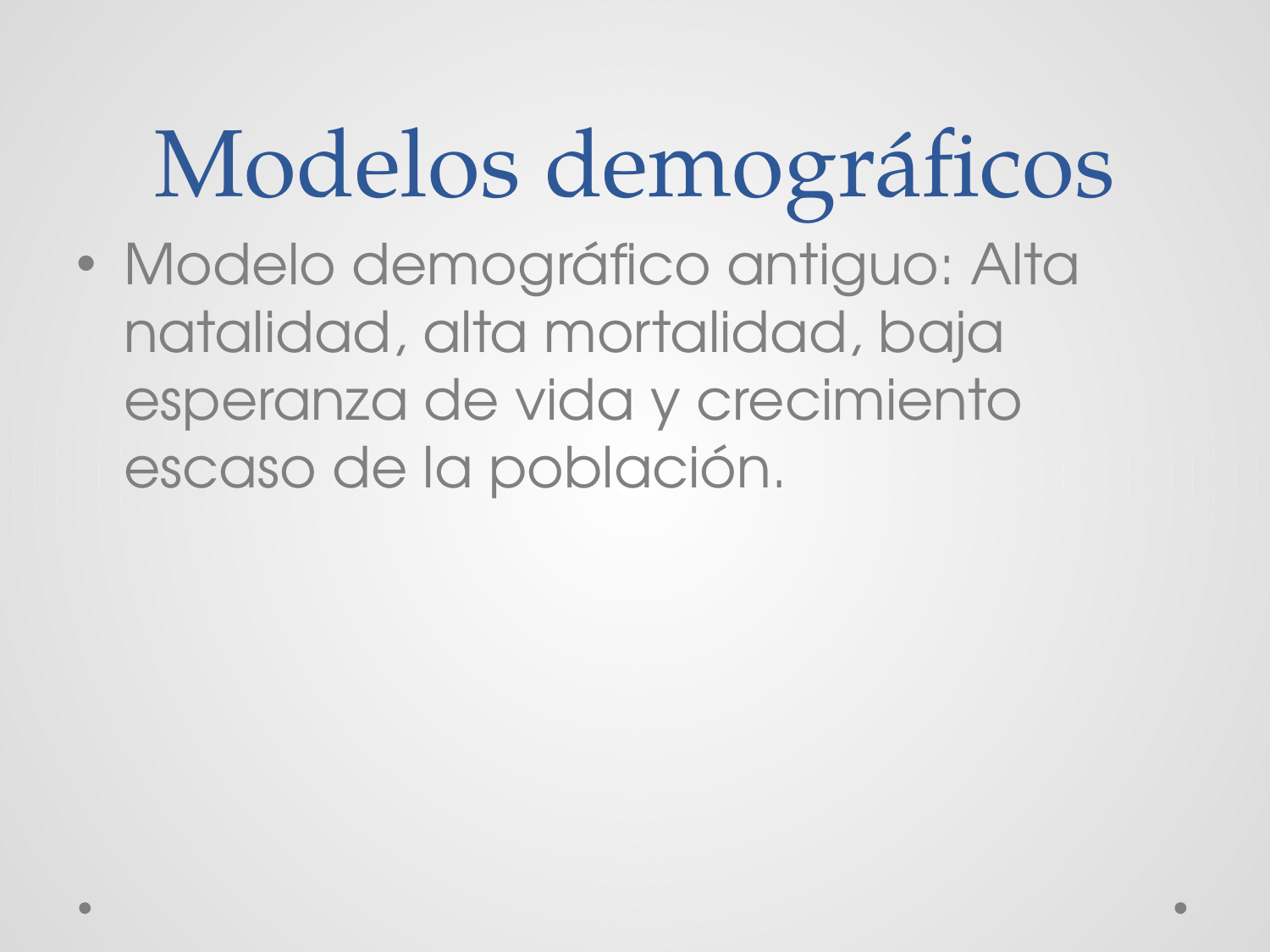

# Modelos demográficos
Modelo demográfico antiguo: Alta natalidad, alta mortalidad, baja esperanza de vida y crecimiento escaso de la población.